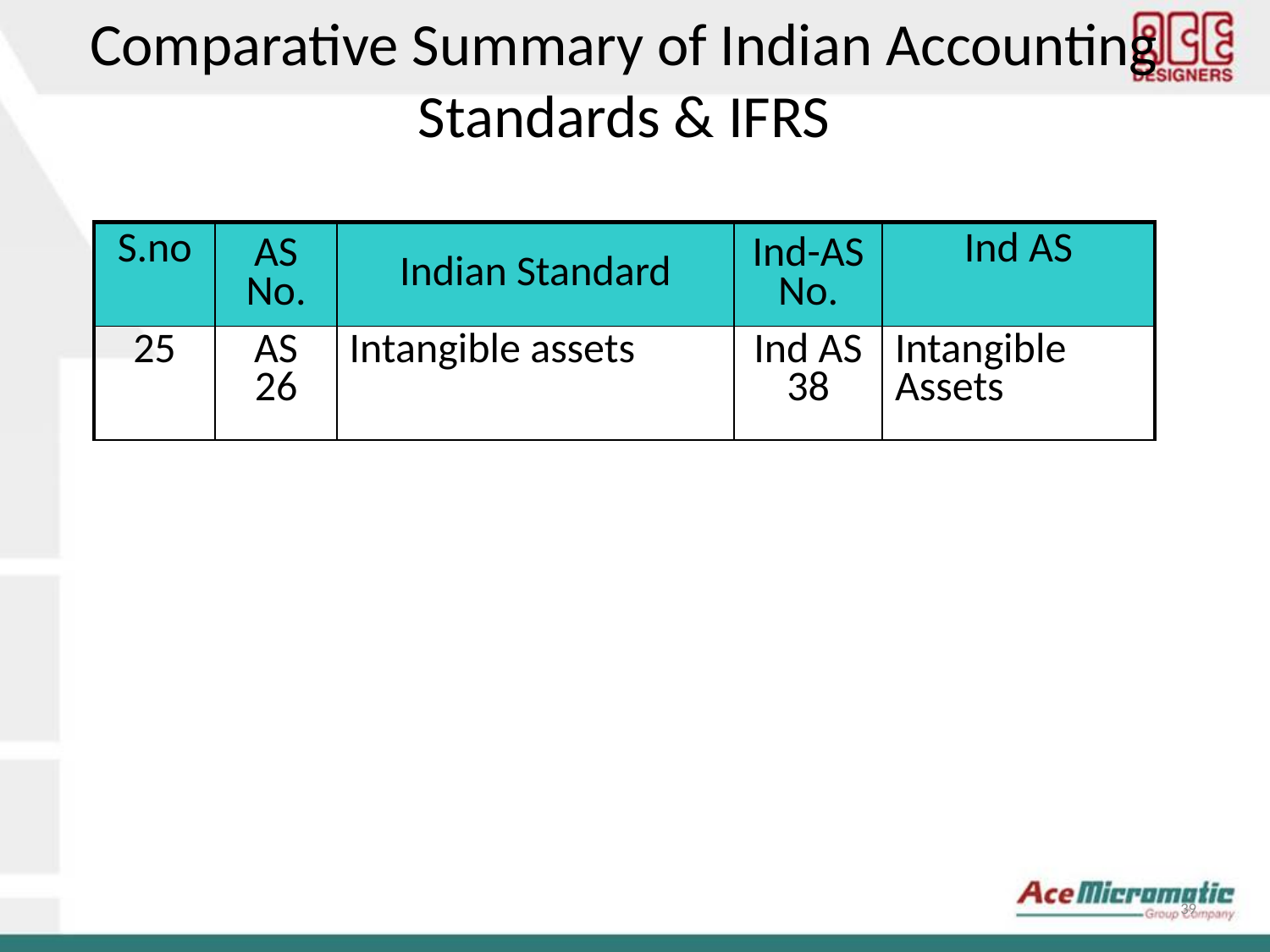

Comparative Summary of Indian Accounting Standards & IFRS
| S.no | AS No. | Indian Standard | Ind-AS No. | Ind AS |
| --- | --- | --- | --- | --- |
| 25 | AS 26 | Intangible assets | Ind AS 38 | Intangible Assets |
39